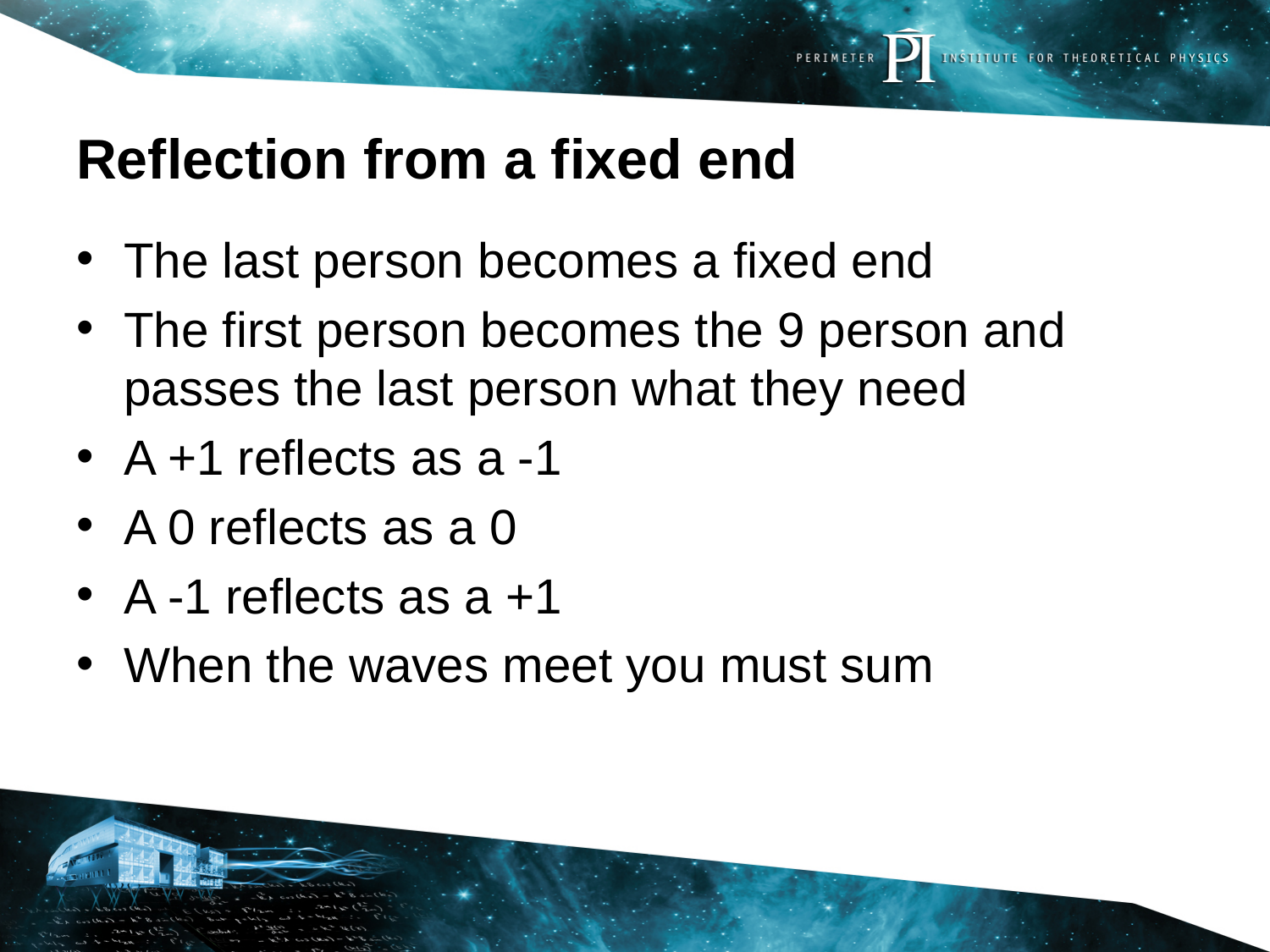

# Reflection from a fixed end
The last person becomes a fixed end
The first person becomes the 9 person and passes the last person what they need
A +1 reflects as a -1
A 0 reflects as a 0
A -1 reflects as a +1
When the waves meet you must sum